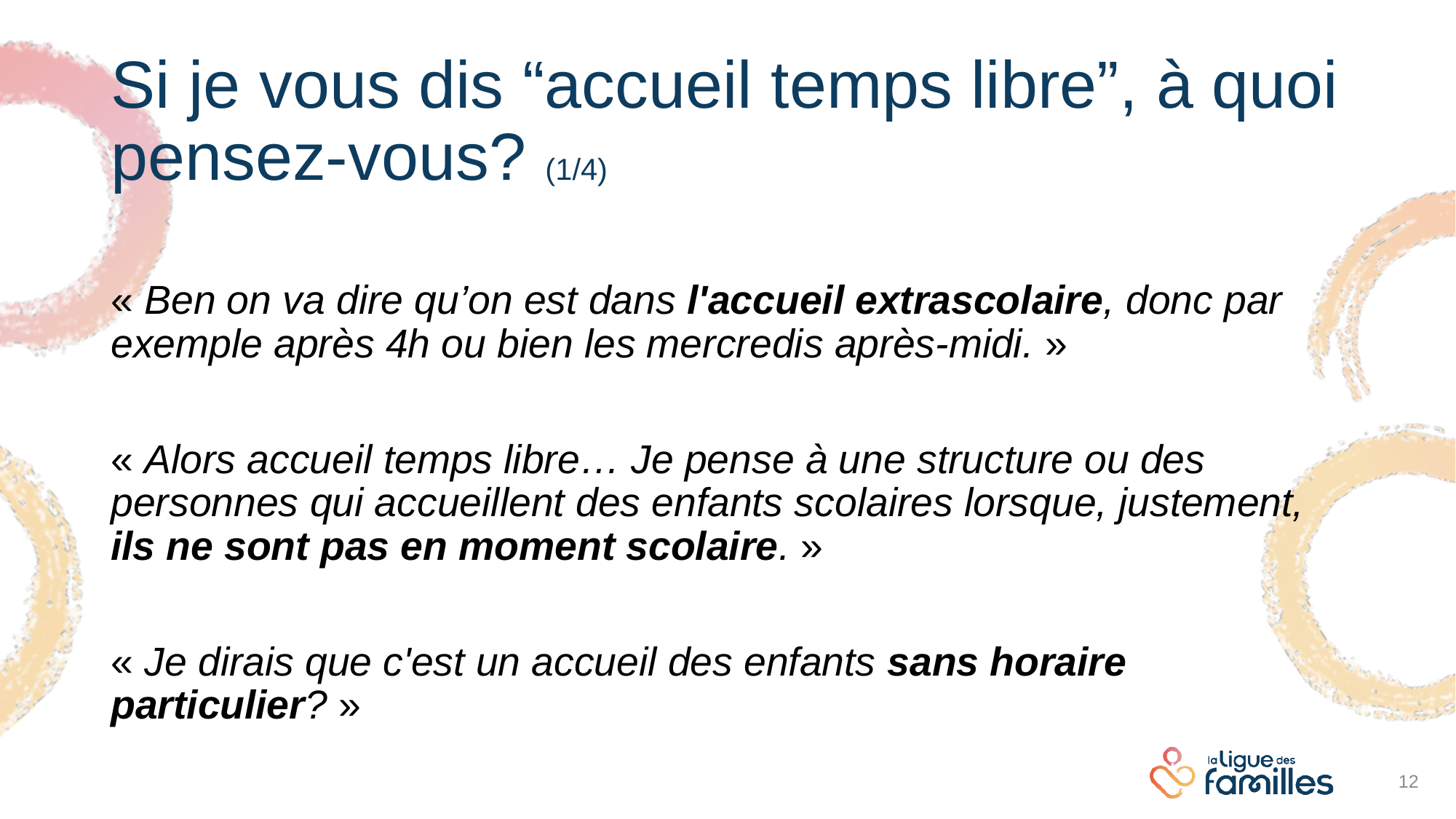

# Si je vous dis “accueil temps libre”, à quoi pensez-vous? (1/4)

« Ben on va dire qu’on est dans l'accueil extrascolaire, donc par exemple après 4h ou bien les mercredis après-midi. »

« Alors accueil temps libre… Je pense à une structure ou des personnes qui accueillent des enfants scolaires lorsque, justement, ils ne sont pas en moment scolaire. »

« Je dirais que c'est un accueil des enfants sans horaire particulier? »
12